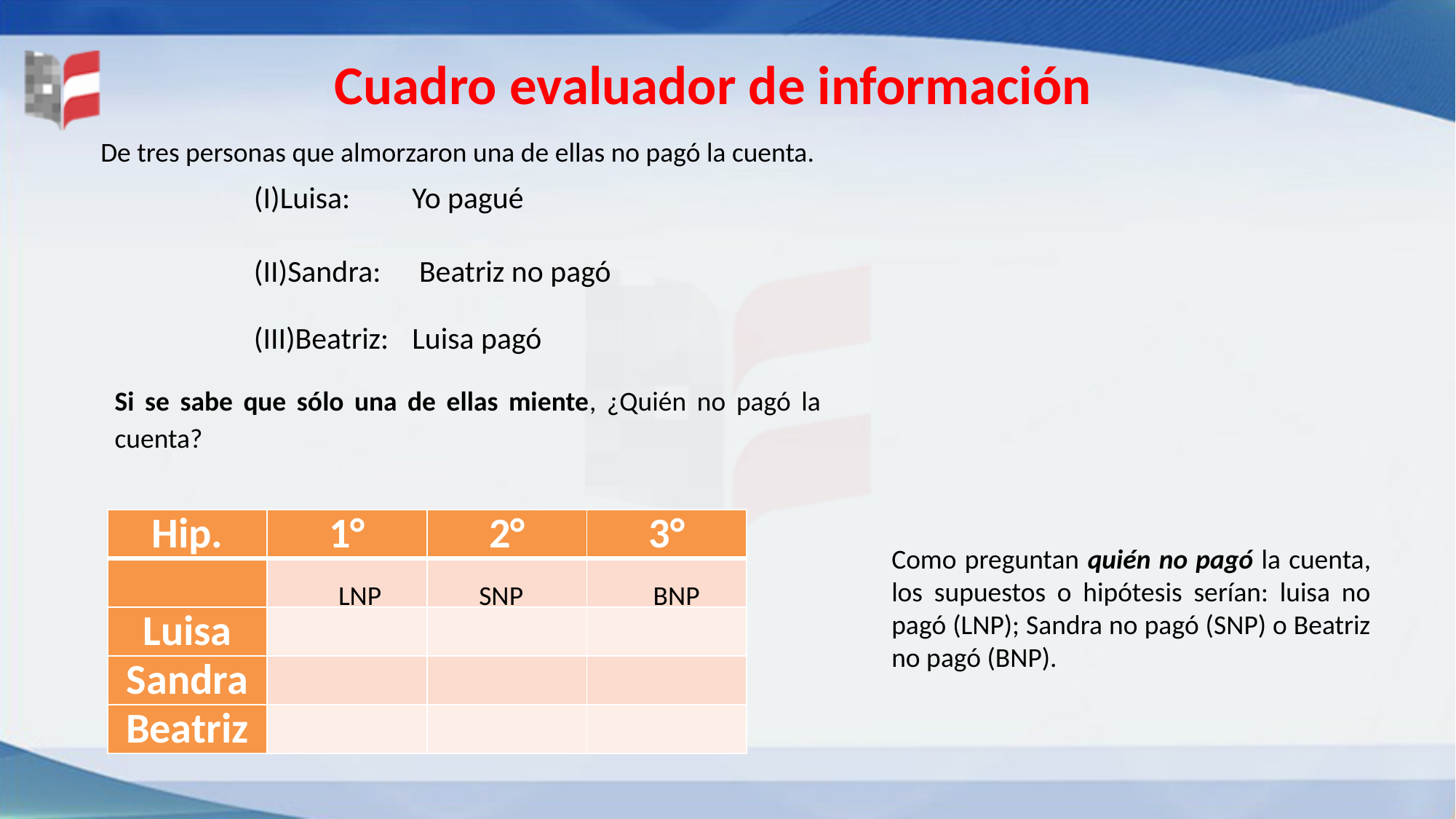

Cuadro evaluador de información
De tres personas que almorzaron una de ellas no pagó la cuenta.
| (I)Luisa: | Yo pagué |
| --- | --- |
| (II)Sandra: | Beatriz no pagó |
| (III)Beatriz: | Luisa pagó |
Si se sabe que sólo una de ellas miente, ¿Quién no pagó la cuenta?
| Hip. | 1° | 2° | 3° |
| --- | --- | --- | --- |
|  |  |  |  |
| Luisa |  |  |  |
| Sandra |  |  |  |
| Beatriz |  |  |  |
Como preguntan quién no pagó la cuenta, los supuestos o hipótesis serían: luisa no pagó (LNP); Sandra no pagó (SNP) o Beatriz no pagó (BNP).
LNP
BNP
SNP